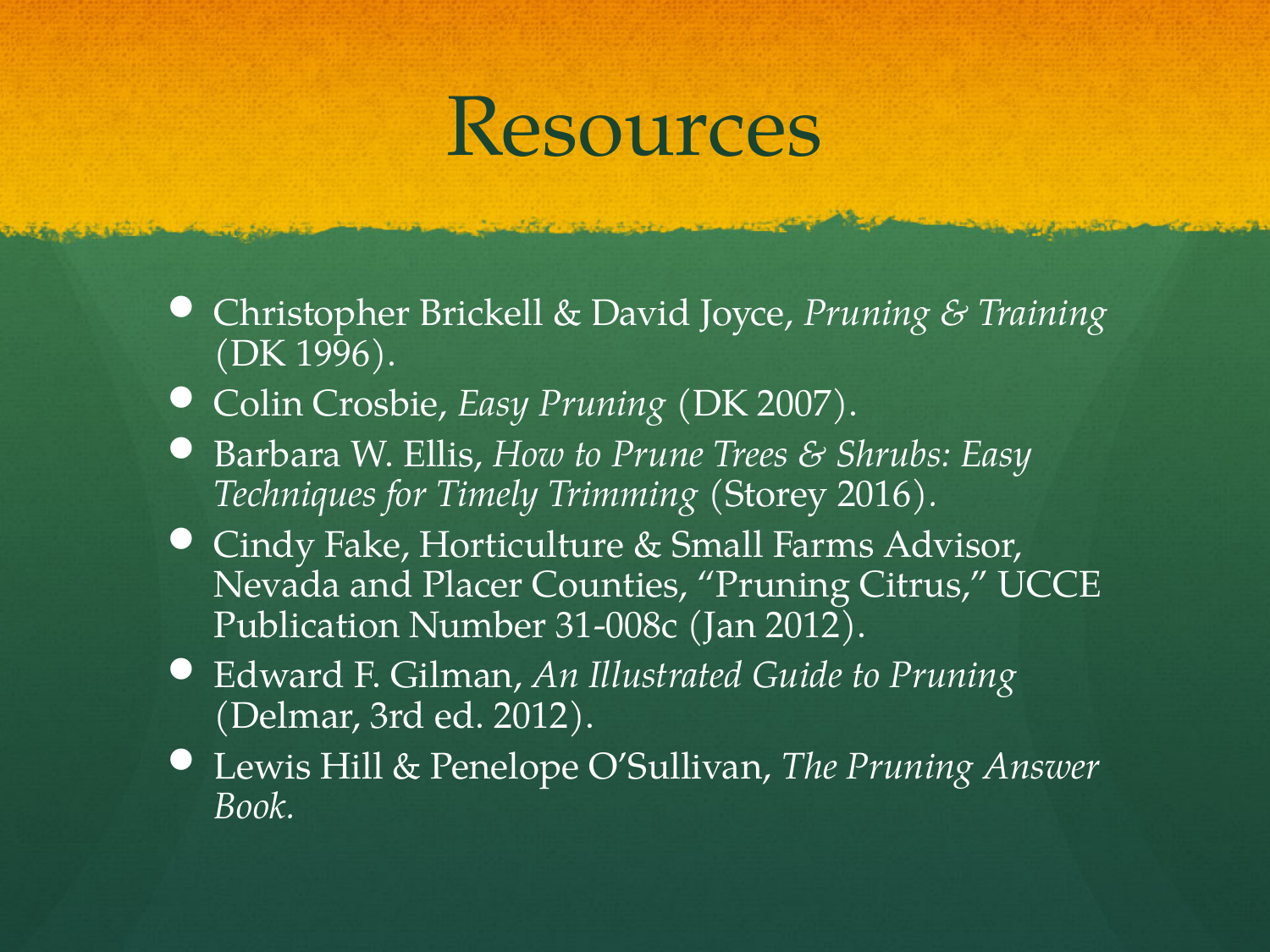

Christopher Brickell & David Joyce, Pruning & Training (DK 1996).
Colin Crosbie, Easy Pruning (DK 2007).
Barbara W. Ellis, How to Prune Trees & Shrubs: Easy Techniques for Timely Trimming (Storey 2016).
Cindy Fake, Horticulture & Small Farms Advisor, Nevada and Placer Counties, “Pruning Citrus,” UCCE Publication Number 31-008c (Jan 2012).
Edward F. Gilman, An Illustrated Guide to Pruning (Delmar, 3rd ed. 2012).
Lewis Hill & Penelope O’Sullivan, The Pruning Answer Book.
Resources